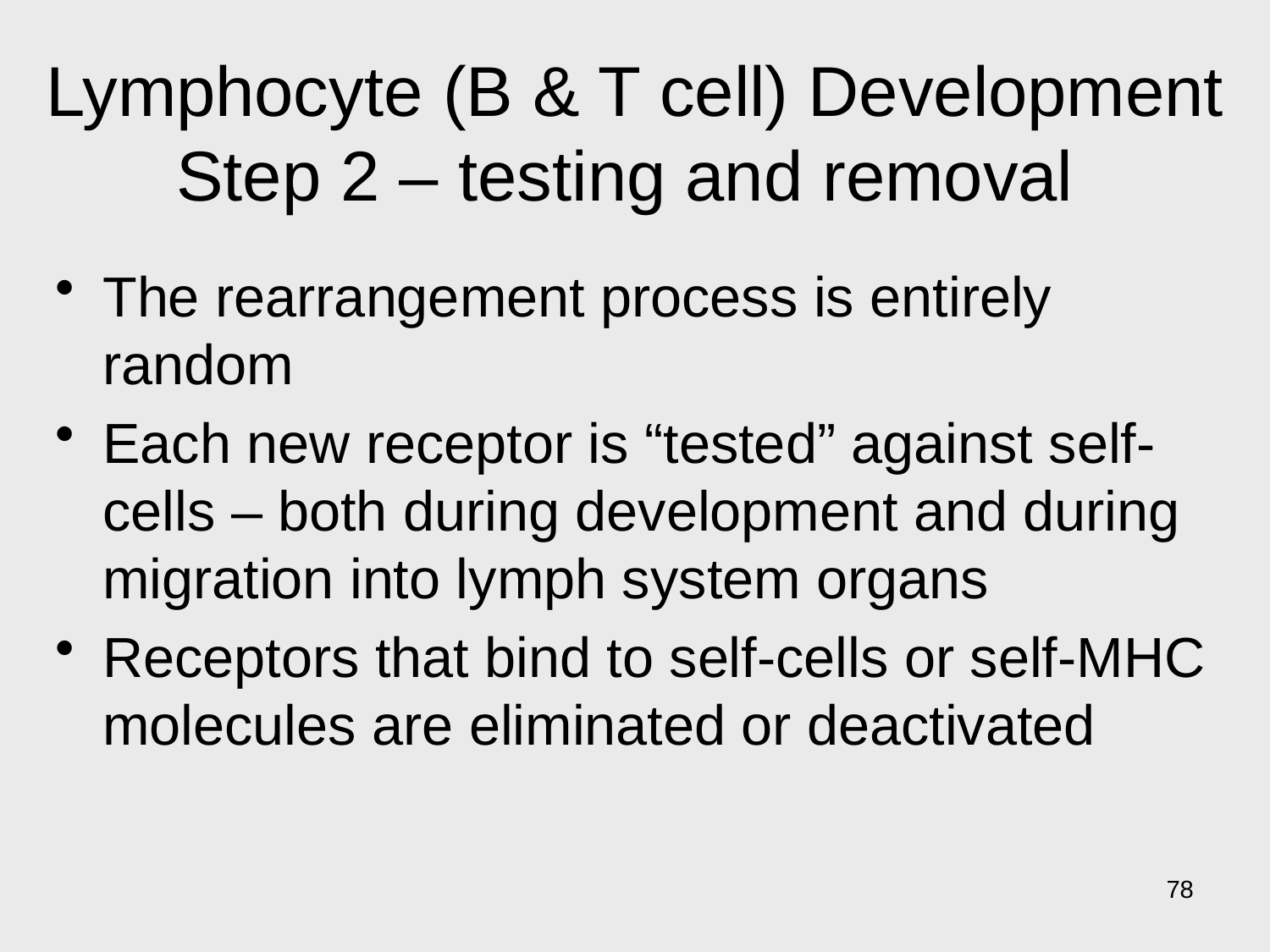

# Lymphocyte (B & T cell) Development Step 2 – testing and removal
The rearrangement process is entirely random
Each new receptor is “tested” against self-cells – both during development and during migration into lymph system organs
Receptors that bind to self-cells or self-MHC molecules are eliminated or deactivated
78